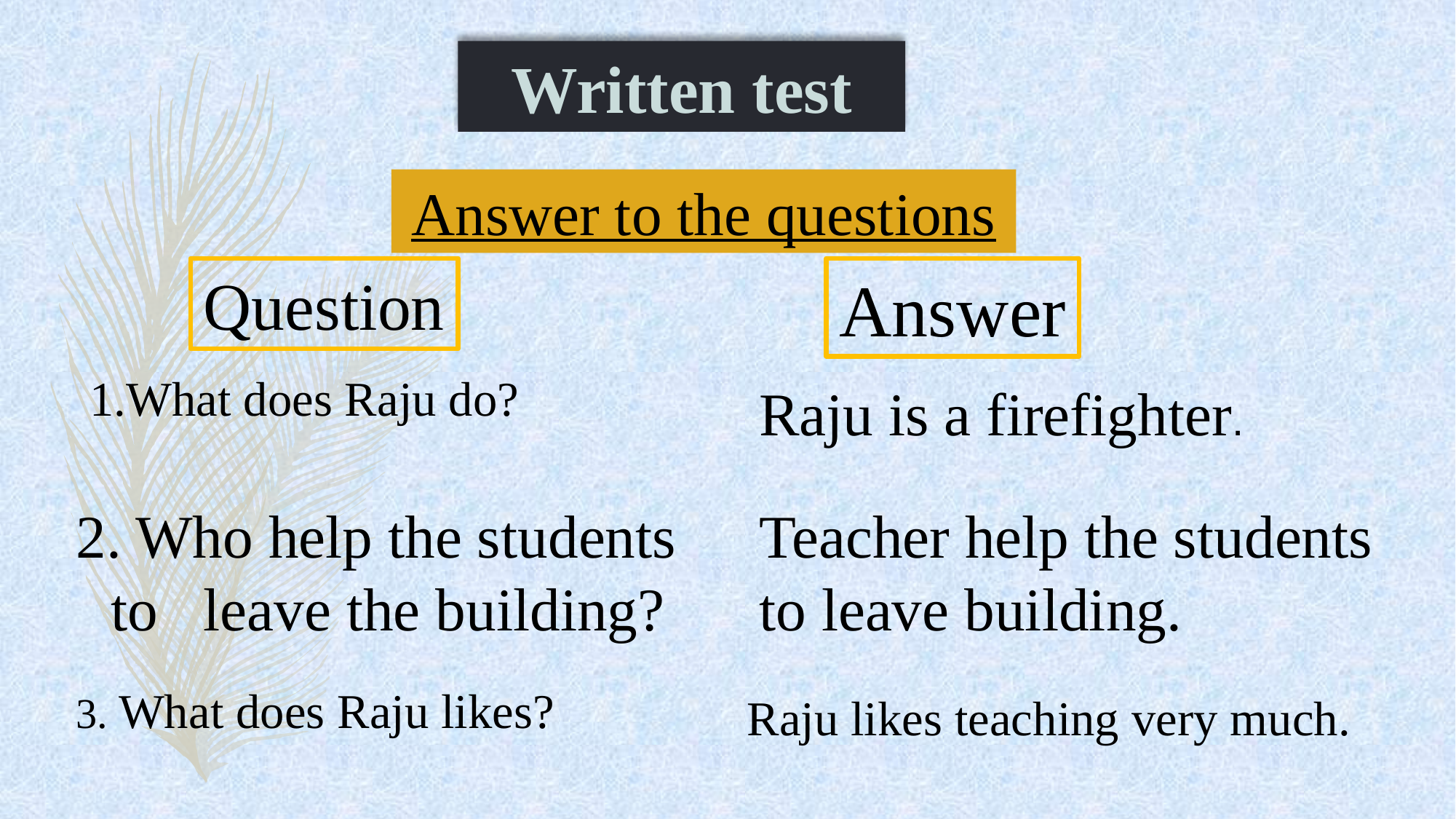

Written test
Answer to the questions
Question
Answer
1.What does Raju do?
Raju is a firefighter.
Teacher help the students  to leave building.
2. Who help the students to   leave the building?
3. What does Raju likes?
Raju likes teaching very much.